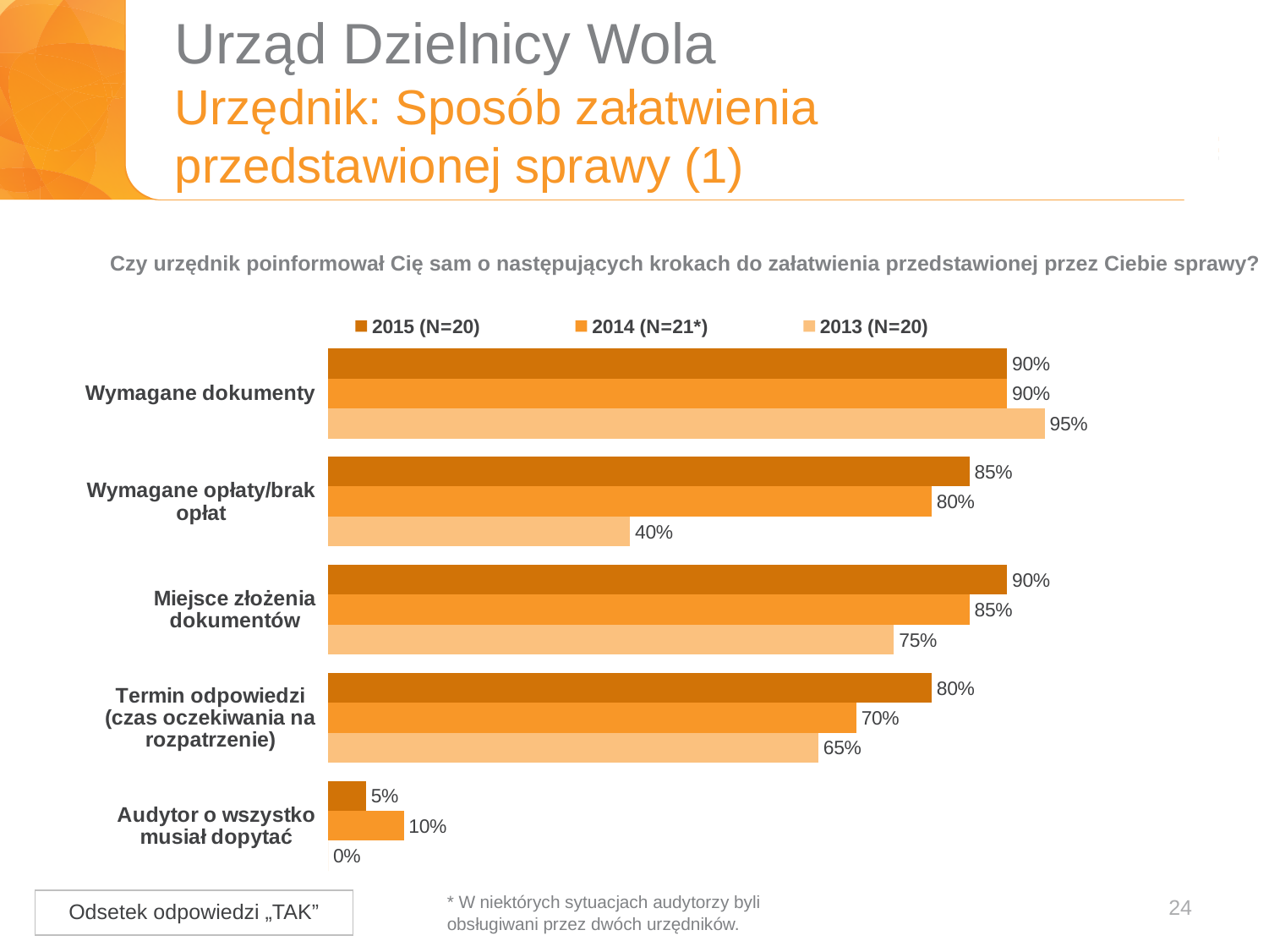

# Urząd Dzielnicy Wola Urzędnik: Sposób załatwienia przedstawionej sprawy (1)
Czy urzędnik poinformował Cię sam o następujących krokach do załatwienia przedstawionej przez Ciebie sprawy?

### Chart

| Category | 2015 (N=20) | 2014 (N=21*) | 2013 (N=20) |
|---|---|---|---|
|  | None | None | None |
|  | None | None | None |
|  | None | None | None |

### Chart

| Category | 2015 (N=x) | 2014 (N=x) | 2013 (N=20) |
|---|---|---|---|
| Wymagane dokumenty | 0.9 | 0.9 | 0.9500000000000001 |
| Wymagane opłaty/brak opłat | 0.8500000000000001 | 0.8 | 0.4 |
| Miejsce złożenia dokumentów | 0.9 | 0.8500000000000001 | 0.7500000000000001 |
| Termin odpowiedzi (czas oczekiwania na rozpatrzenie) | 0.8 | 0.7000000000000001 | 0.6500000000000001 |
| Audytor o wszystko musiał dopytać | 0.05 | 0.1 | 0.0 |
24
* W niektórych sytuacjach audytorzy byli obsługiwani przez dwóch urzędników.
Odsetek odpowiedzi „TAK”